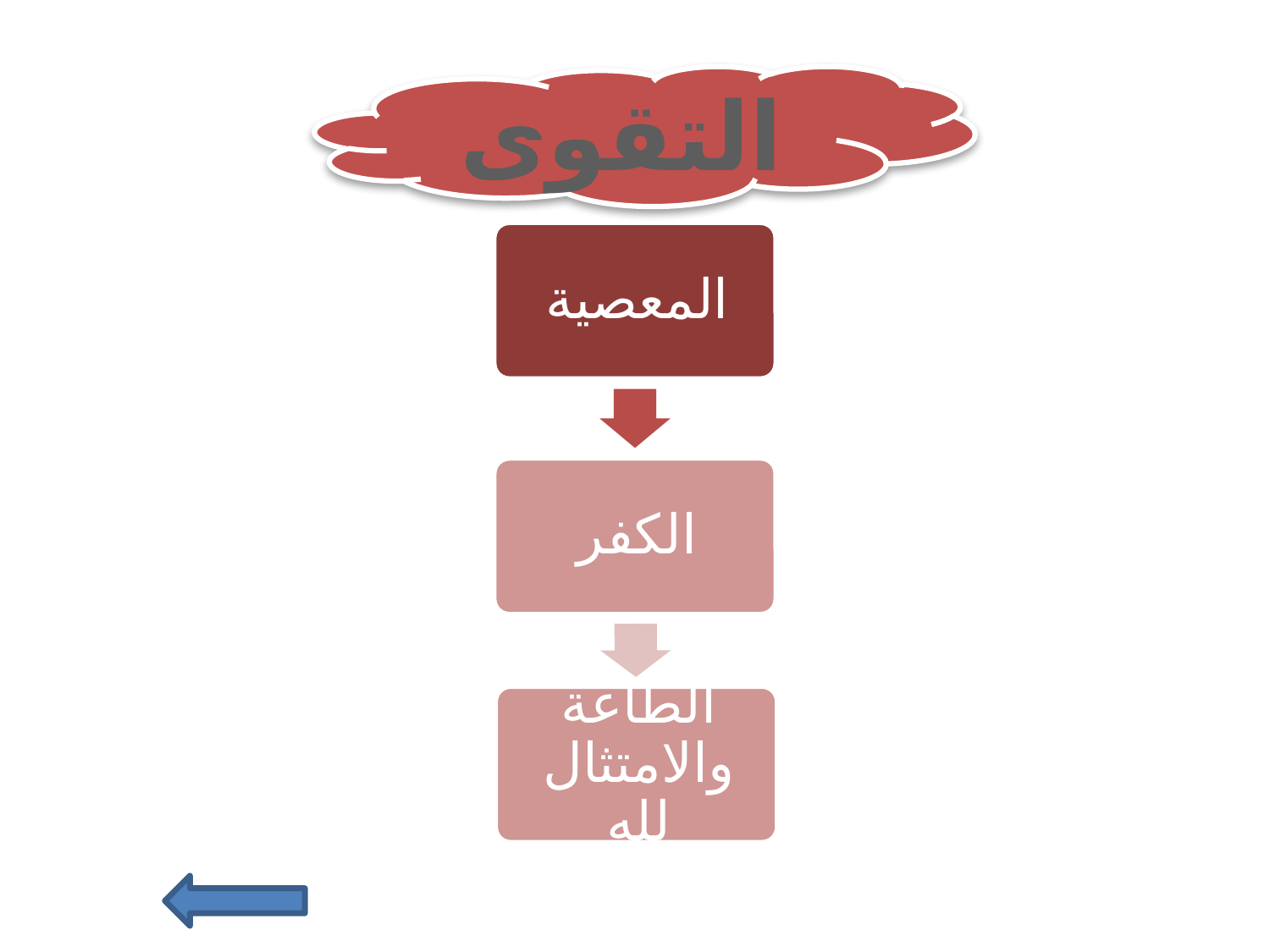

#
التقوى
المعصية

الكفر

الطاعة والامتثال لله